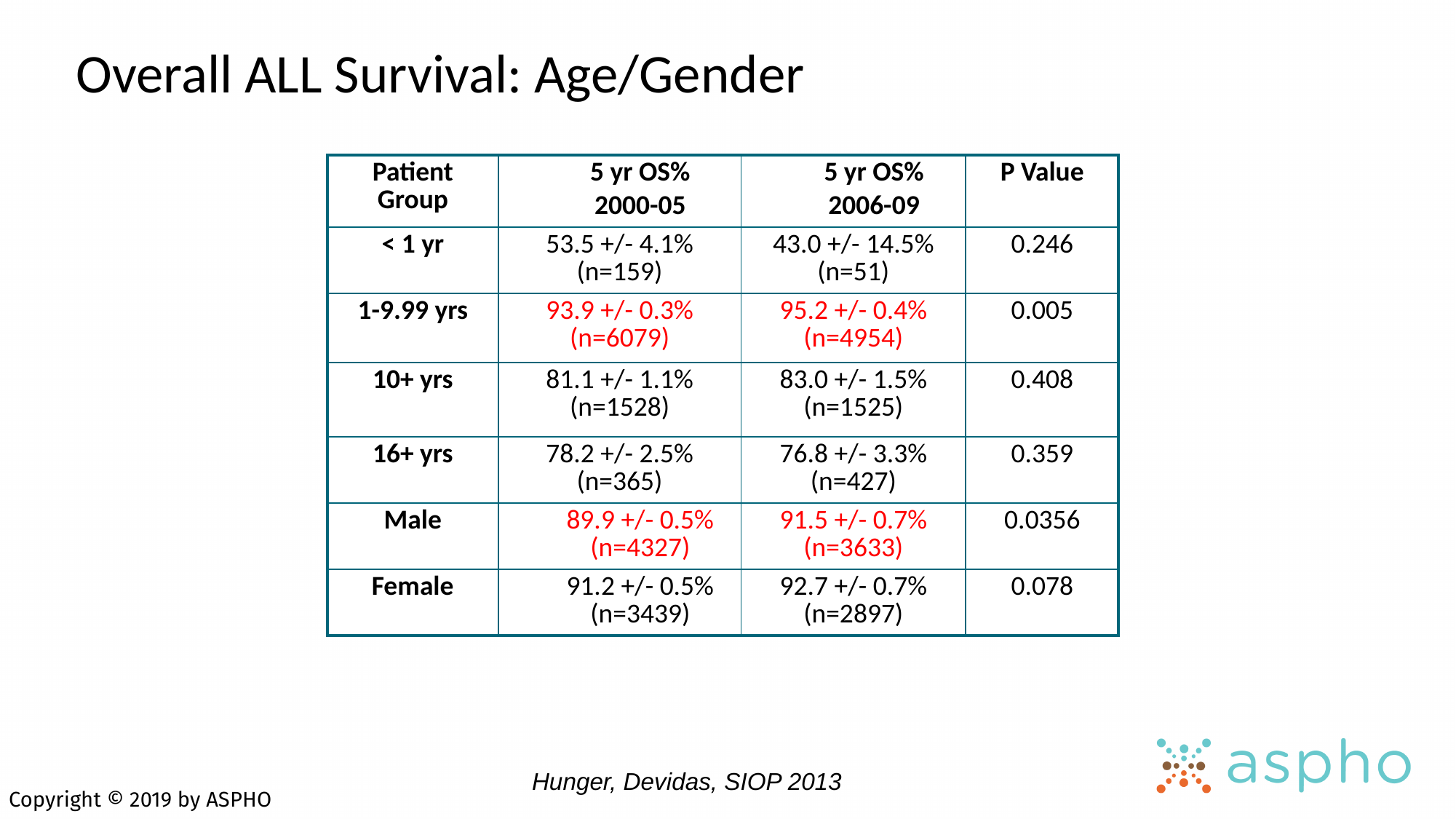

Overall ALL Survival: Age/Gender
| Patient Group | 5 yr OS% 2000-05 | 5 yr OS% 2006-09 | P Value |
| --- | --- | --- | --- |
| < 1 yr | 53.5 +/- 4.1% (n=159) | 43.0 +/- 14.5% (n=51) | 0.246 |
| 1-9.99 yrs | 93.9 +/- 0.3% (n=6079) | 95.2 +/- 0.4% (n=4954) | 0.005 |
| 10+ yrs | 81.1 +/- 1.1% (n=1528) | 83.0 +/- 1.5% (n=1525) | 0.408 |
| 16+ yrs | 78.2 +/- 2.5% (n=365) | 76.8 +/- 3.3% (n=427) | 0.359 |
| Male | 89.9 +/- 0.5% (n=4327) | 91.5 +/- 0.7% (n=3633) | 0.0356 |
| Female | 91.2 +/- 0.5% (n=3439) | 92.7 +/- 0.7% (n=2897) | 0.078 |
Hunger, Devidas, SIOP 2013
Copyright © 2019 by ASPHO